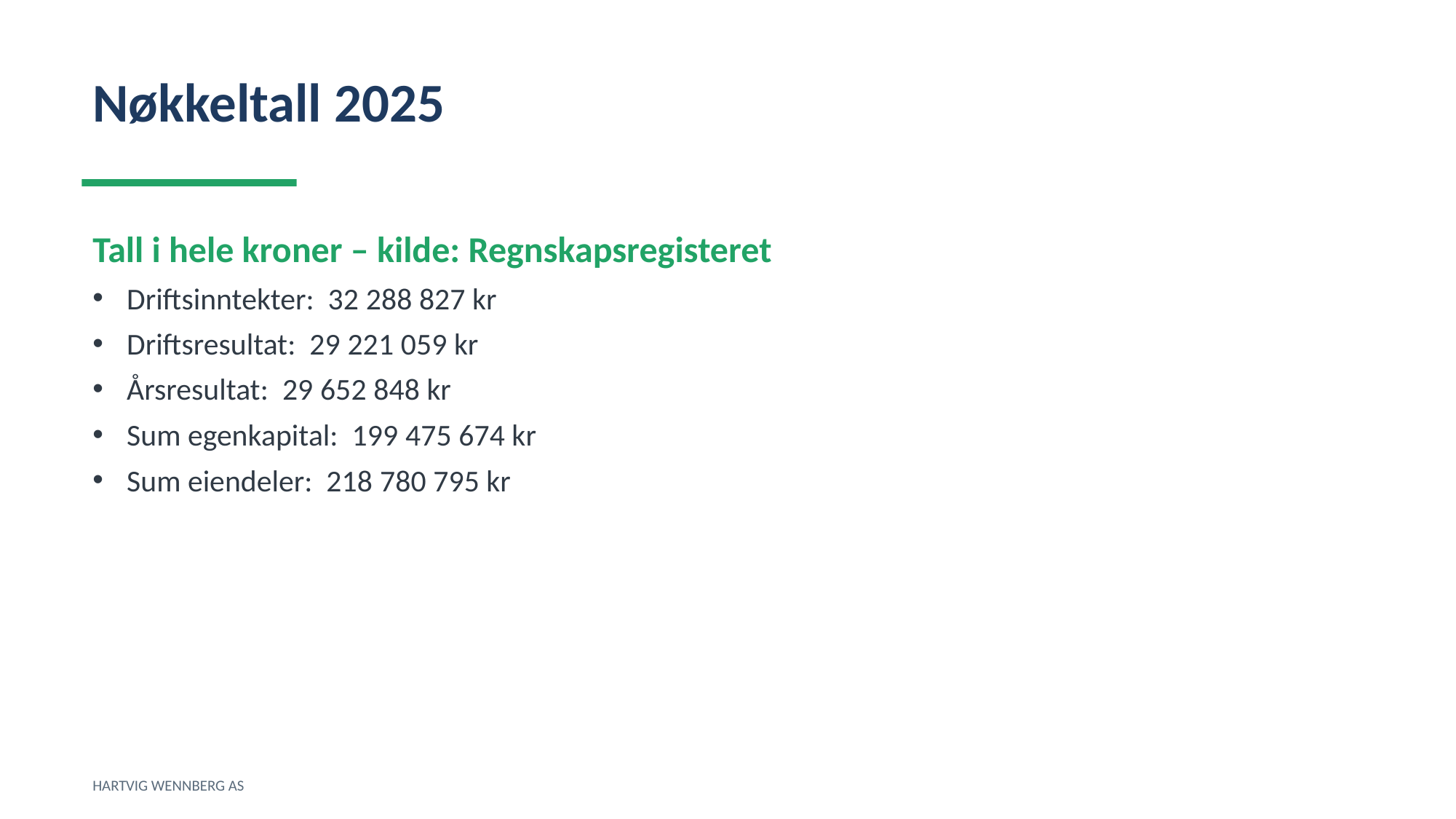

Nøkkeltall 2025

Tall i hele kroner – kilde: Regnskapsregisteret
Driftsinntekter:  32 288 827 kr
Driftsresultat:  29 221 059 kr
Årsresultat:  29 652 848 kr
Sum egenkapital:  199 475 674 kr
Sum eiendeler:  218 780 795 kr
HARTVIG WENNBERG AS